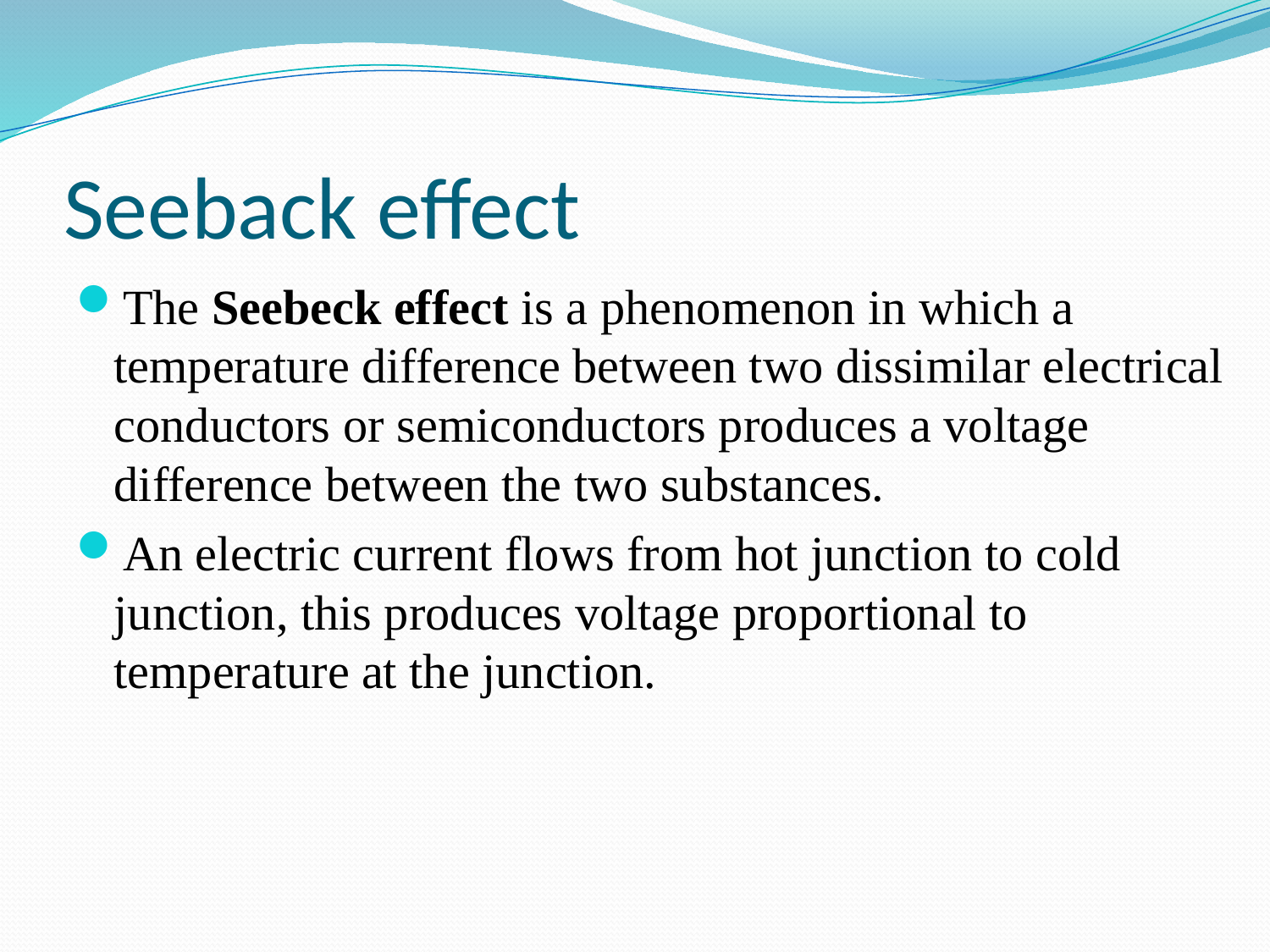

# Seeback effect
The Seebeck effect is a phenomenon in which a temperature difference between two dissimilar electrical conductors or semiconductors produces a voltage difference between the two substances.
An electric current flows from hot junction to cold junction, this produces voltage proportional to temperature at the junction.